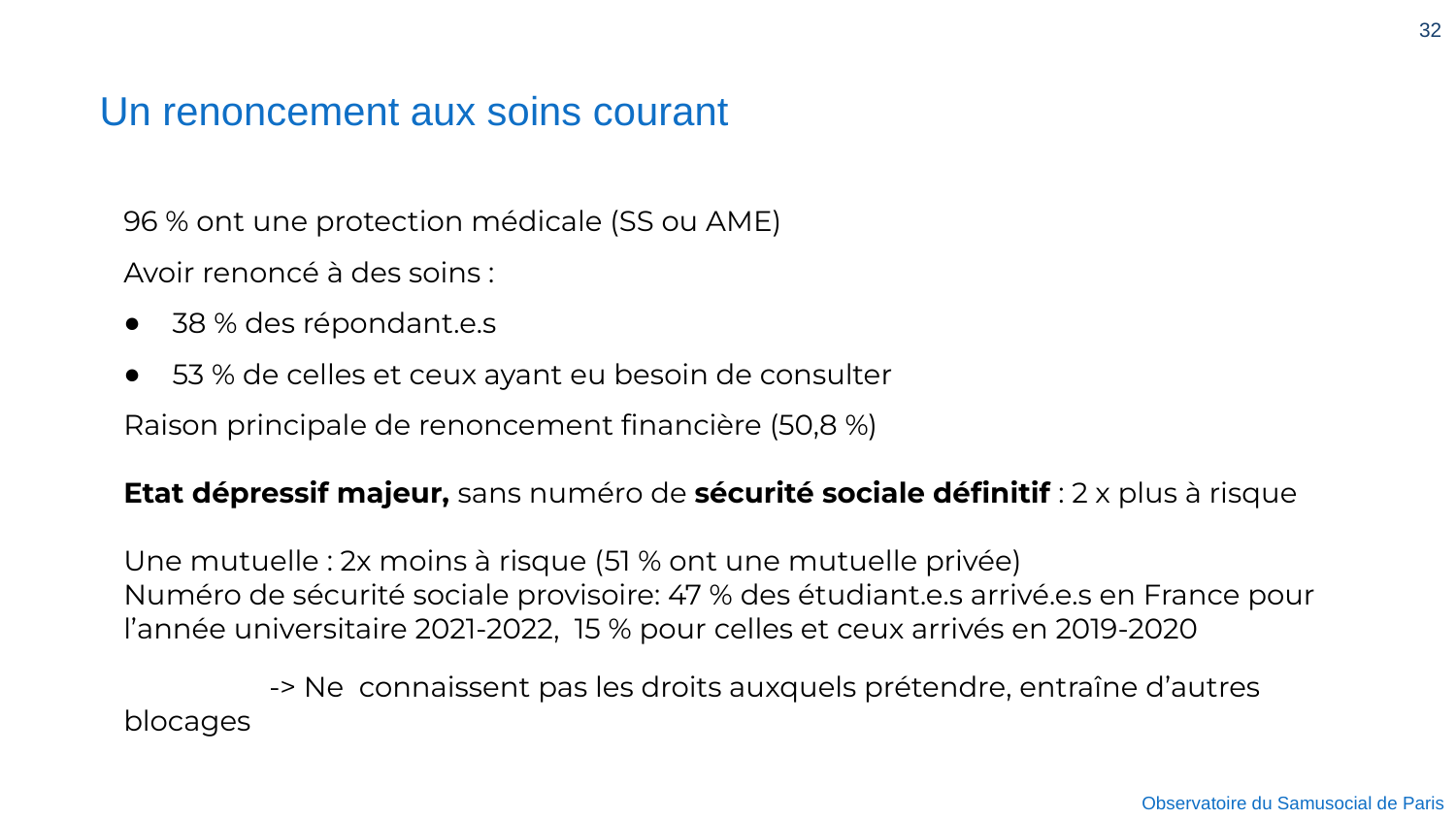

32
# Un renoncement aux soins courant
96 % ont une protection médicale (SS ou AME)
Avoir renoncé à des soins :
38 % des répondant.e.s
53 % de celles et ceux ayant eu besoin de consulter
Raison principale de renoncement financière (50,8 %)
Etat dépressif majeur, sans numéro de sécurité sociale définitif : 2 x plus à risque
Une mutuelle : 2x moins à risque (51 % ont une mutuelle privée)
Numéro de sécurité sociale provisoire: 47 % des étudiant.e.s arrivé.e.s en France pour l’année universitaire 2021-2022,  15 % pour celles et ceux arrivés en 2019-2020
	-> Ne  connaissent pas les droits auxquels prétendre, entraîne d’autres blocages